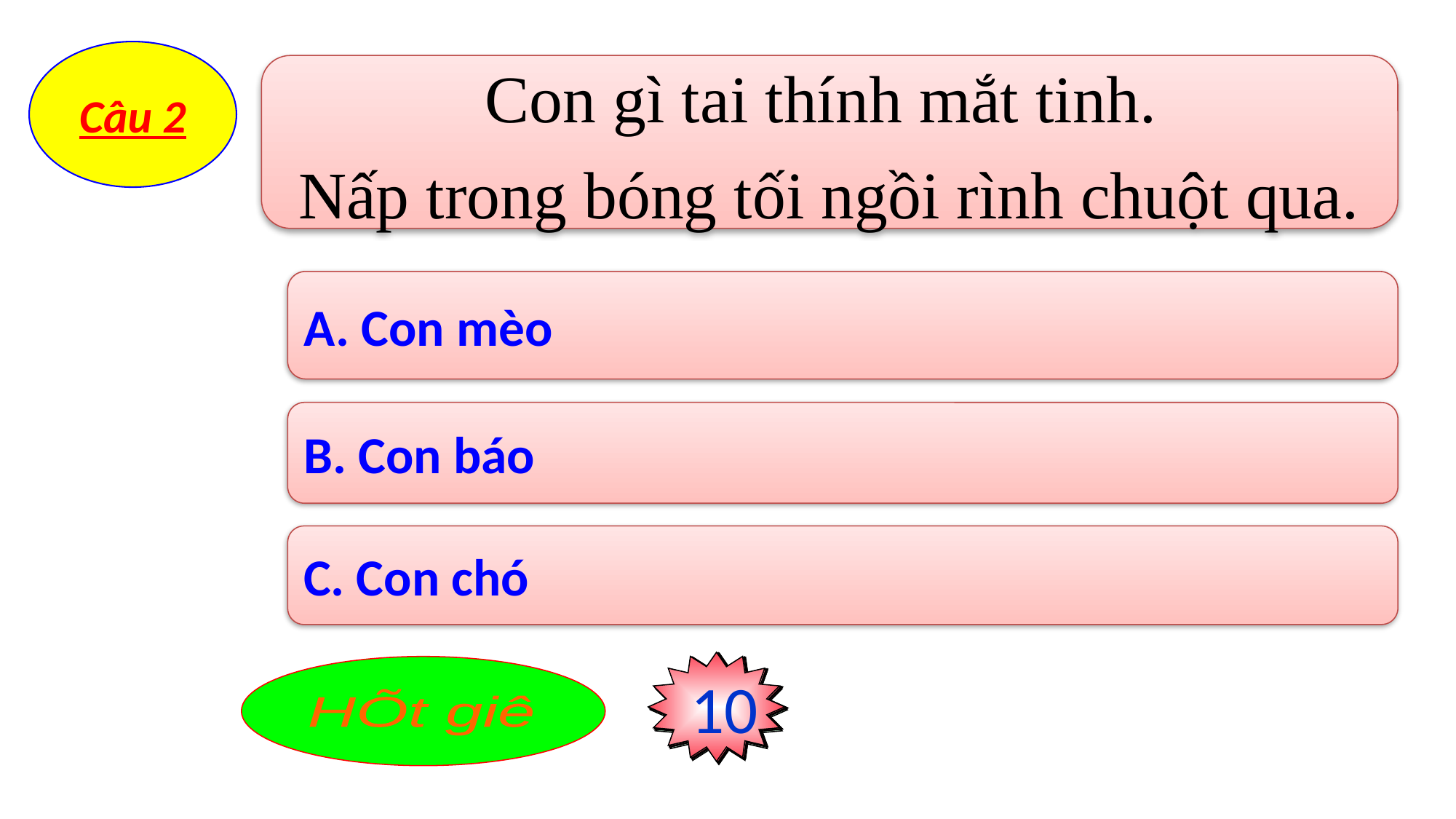

Câu 2
Con gì tai thính mắt tinh.
Nấp trong bóng tối ngồi rình chuột qua.
A. Con mèo
B. Con báo
C. Con chó
10
3
8
9
7
5
4
2
6
0
1

HÕt giê